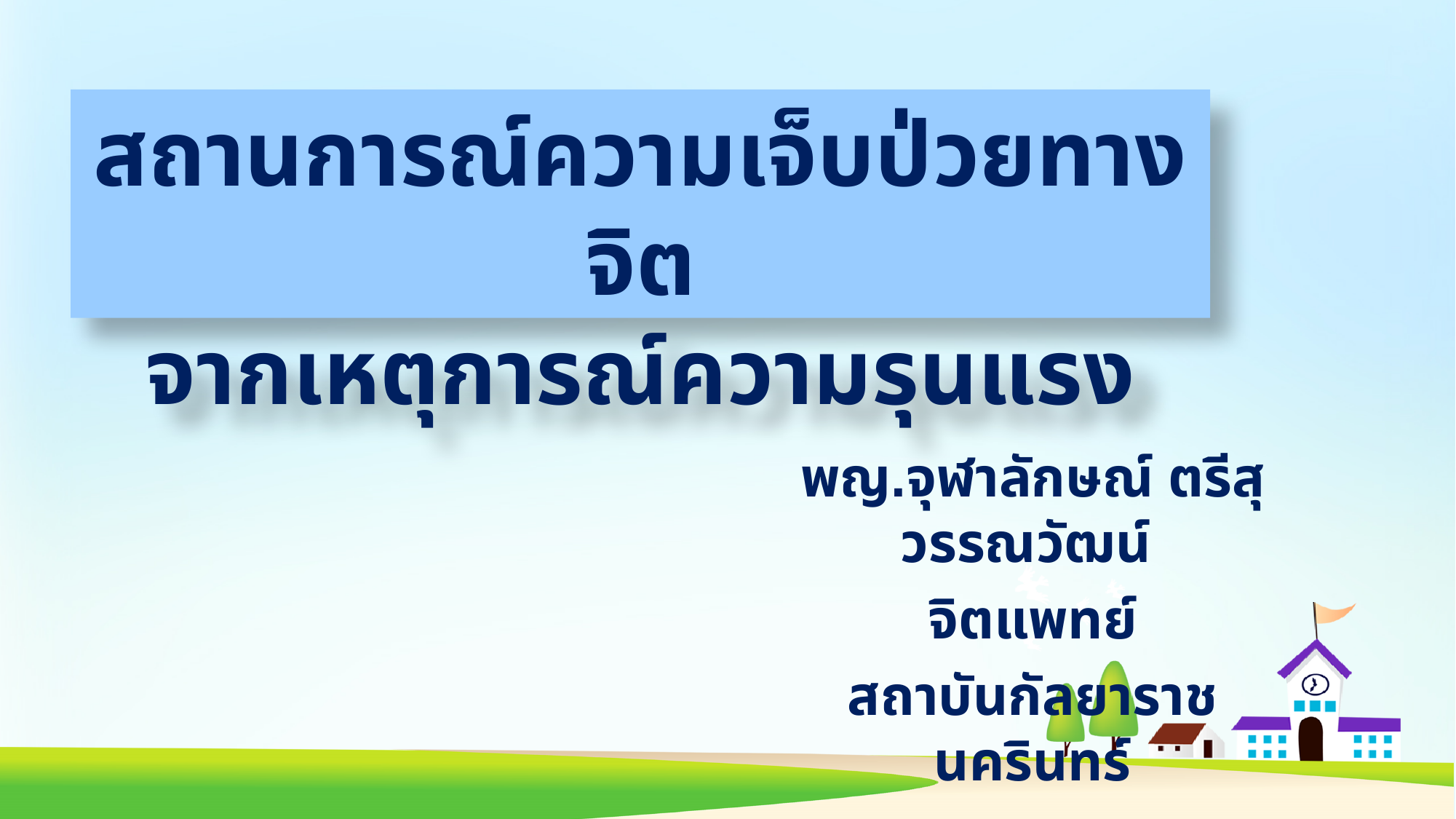

สถานการณ์ความเจ็บป่วยทางจิต
จากเหตุการณ์ความรุนแรง
พญ.จุฬาลักษณ์ ตรีสุวรรณวัฒน์
จิตแพทย์
สถาบันกัลยาราชนครินทร์